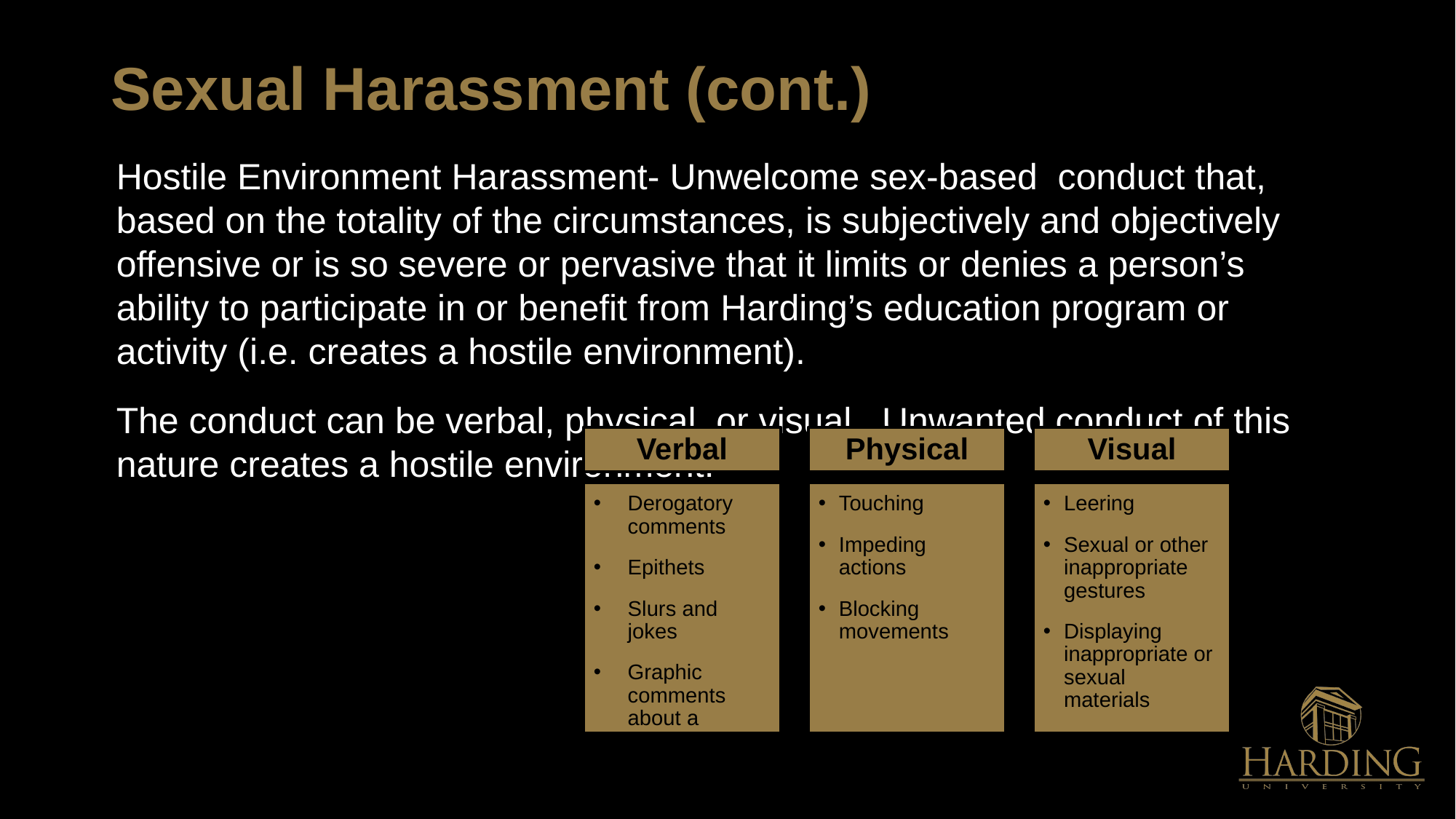

# Sexual Harassment (cont.)
Hostile Environment Harassment- Unwelcome sex-based  conduct that, based on the totality of the circumstances, is subjectively and objectively offensive or is so severe or pervasive that it limits or denies a person’s ability to participate in or benefit from Harding’s education program or activity (i.e. creates a hostile environment).
The conduct can be verbal, physical, or visual.  Unwanted conduct of this nature creates a hostile environment.

Verbal
Physical
Visual
Derogatory comments
Epithets
Slurs and jokes
Graphic comments about a person’s body
Touching
Impeding actions
Blocking movements
Leering
Sexual or other inappropriate gestures
Displaying inappropriate or sexual materials